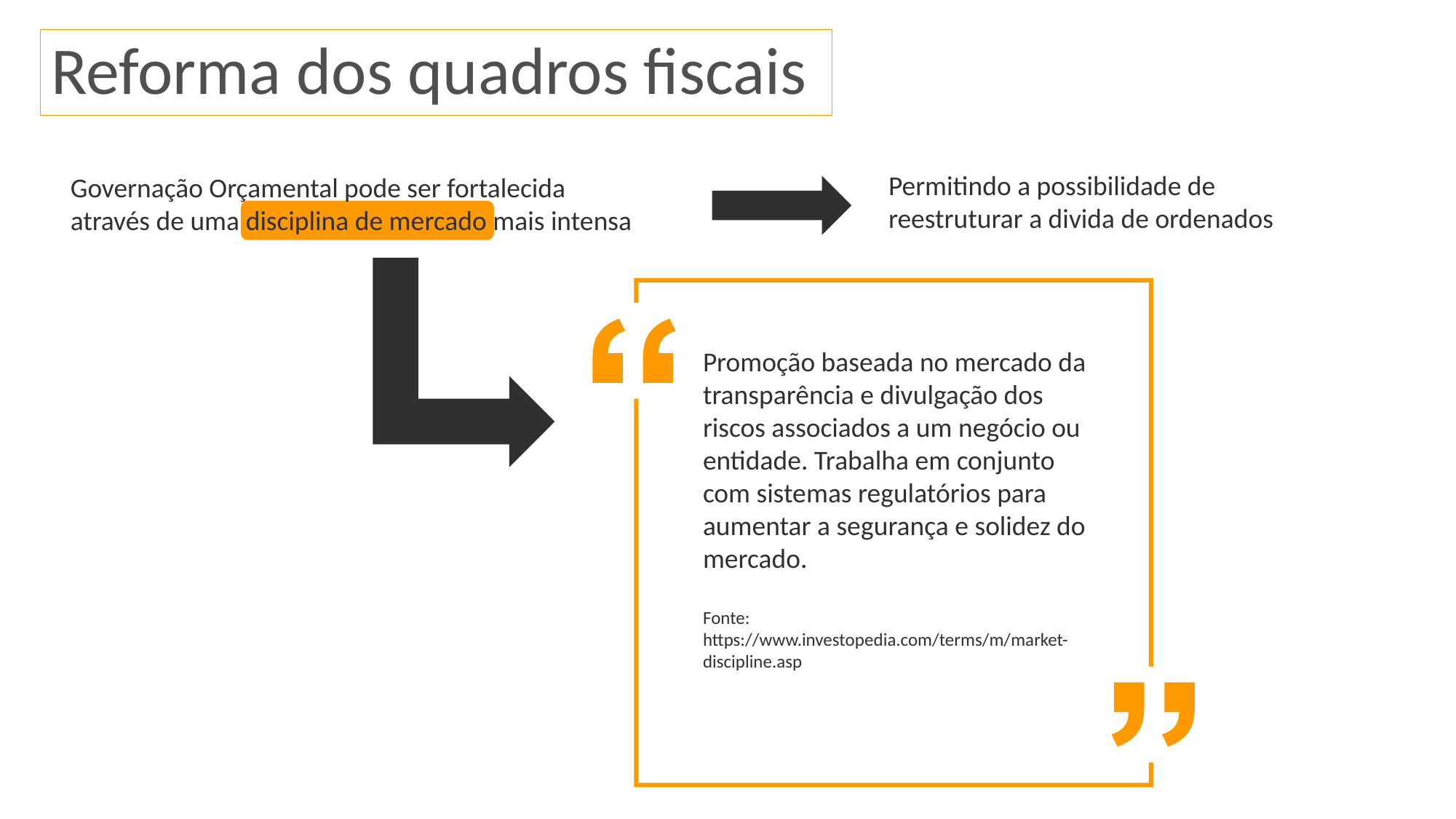

Reforma dos quadros fiscais
Permitindo a possibilidade de reestruturar a divida de ordenados
Governação Orçamental pode ser fortalecida
através de uma disciplina de mercado mais intensa

Promoção baseada no mercado da transparência e divulgação dos riscos associados a um negócio ou entidade. Trabalha em conjunto com sistemas regulatórios para aumentar a segurança e solidez do mercado.
Fonte: https://www.investopedia.com/terms/m/market-discipline.asp